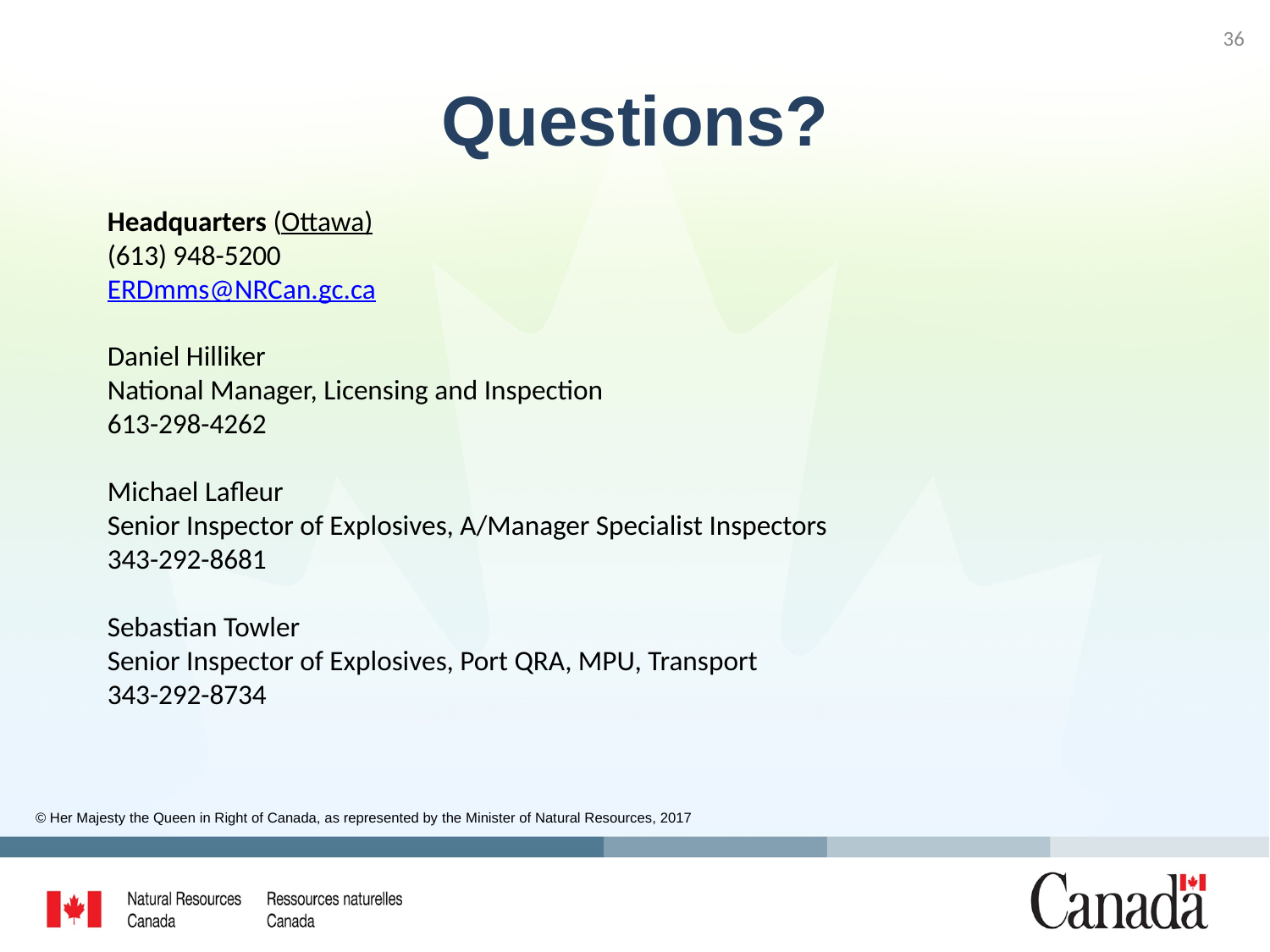

36
# Questions?
Headquarters (Ottawa)
(613) 948-5200
ERDmms@NRCan.gc.ca

Daniel Hilliker
National Manager, Licensing and Inspection
613-298-4262

Michael Lafleur
Senior Inspector of Explosives, A/Manager Specialist Inspectors
343-292-8681

Sebastian Towler
Senior Inspector of Explosives, Port QRA, MPU, Transport
343-292-8734